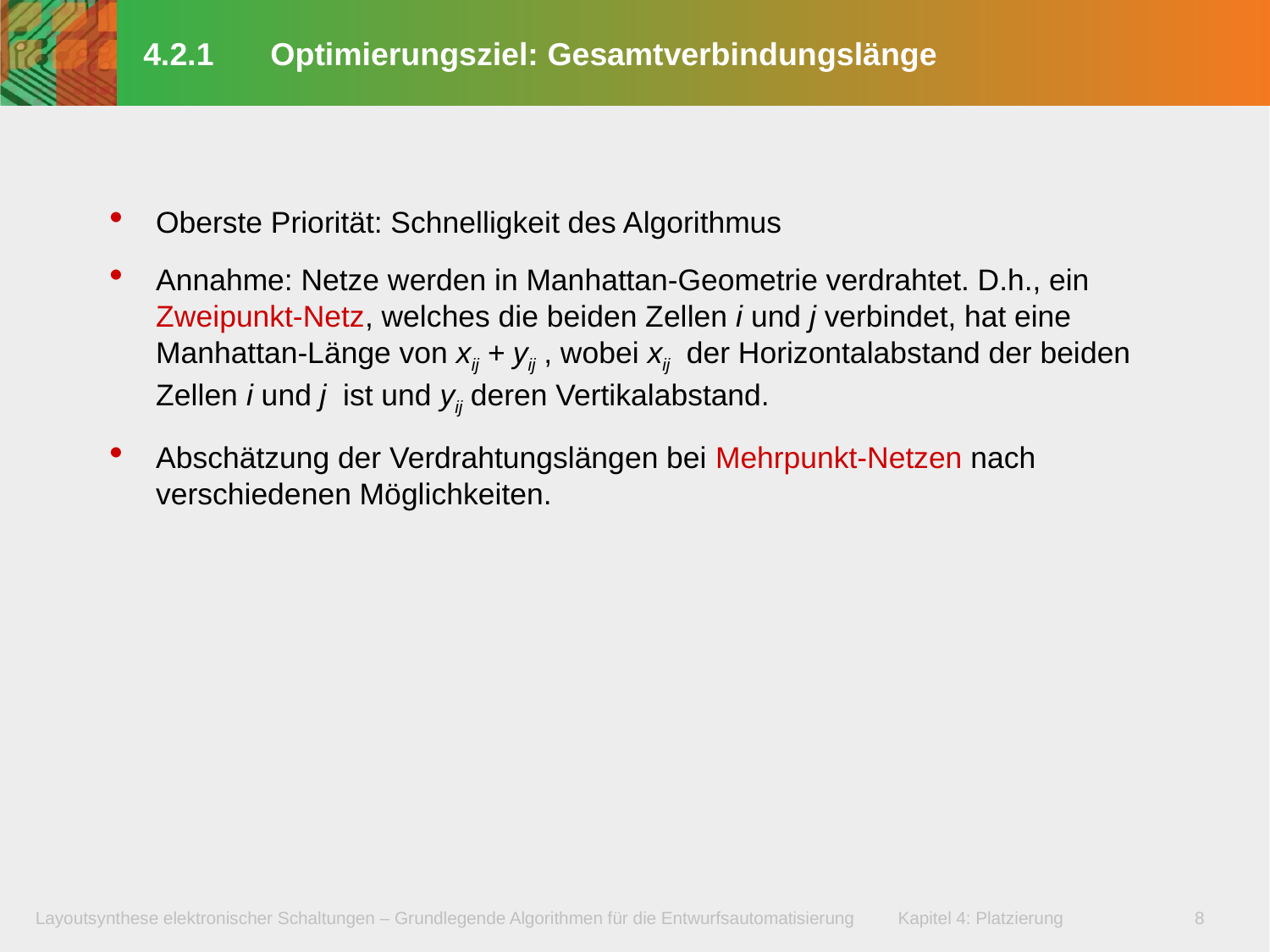

# 4.2.1	Optimierungsziel: Gesamtverbindungslänge
Oberste Priorität: Schnelligkeit des Algorithmus
Annahme: Netze werden in Manhattan-Geometrie verdrahtet. D.h., ein Zweipunkt-Netz, welches die beiden Zellen i und j verbindet, hat eine Manhattan-Länge von xij + yij , wobei xij  der Horizontalabstand der beiden Zellen i und j  ist und yij deren Vertikalabstand.
Abschätzung der Verdrahtungslängen bei Mehrpunkt-Netzen nach verschiedenen Möglichkeiten.